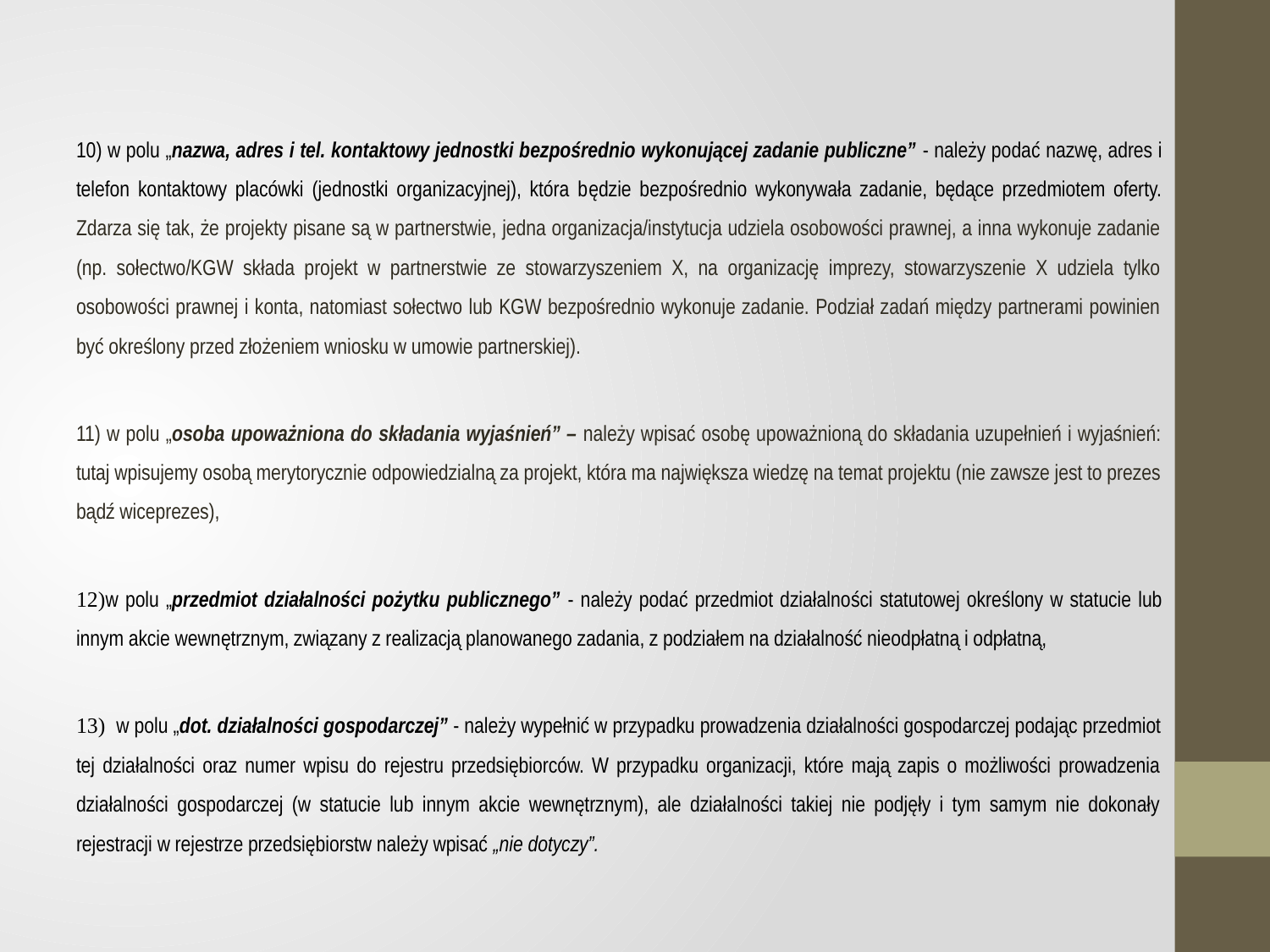

10) w polu „nazwa, adres i tel. kontaktowy jednostki bezpośrednio wykonującej zadanie publiczne” - należy podać nazwę, adres i telefon kontaktowy placówki (jednostki organizacyjnej), która będzie bezpośrednio wykonywała zadanie, będące przedmiotem oferty. Zdarza się tak, że projekty pisane są w partnerstwie, jedna organizacja/instytucja udziela osobowości prawnej, a inna wykonuje zadanie (np. sołectwo/KGW składa projekt w partnerstwie ze stowarzyszeniem X, na organizację imprezy, stowarzyszenie X udziela tylko osobowości prawnej i konta, natomiast sołectwo lub KGW bezpośrednio wykonuje zadanie. Podział zadań między partnerami powinien być określony przed złożeniem wniosku w umowie partnerskiej).

11) w polu „osoba upoważniona do składania wyjaśnień” – należy wpisać osobę upoważnioną do składania uzupełnień i wyjaśnień: tutaj wpisujemy osobą merytorycznie odpowiedzialną za projekt, która ma największa wiedzę na temat projektu (nie zawsze jest to prezes bądź wiceprezes),

12)w polu „przedmiot działalności pożytku publicznego” - należy podać przedmiot działalności statutowej określony w statucie lub innym akcie wewnętrznym, związany z realizacją planowanego zadania, z podziałem na działalność nieodpłatną i odpłatną,

13)  w polu „dot. działalności gospodarczej” - należy wypełnić w przypadku prowadzenia działalności gospodarczej podając przedmiot tej działalności oraz numer wpisu do rejestru przedsiębiorców. W przypadku organizacji, które mają zapis o możliwości prowadzenia działalności gospodarczej (w statucie lub innym akcie wewnętrznym), ale działalności takiej nie podjęły i tym samym nie dokonały rejestracji w rejestrze przedsiębiorstw należy wpisać „nie dotyczy”.